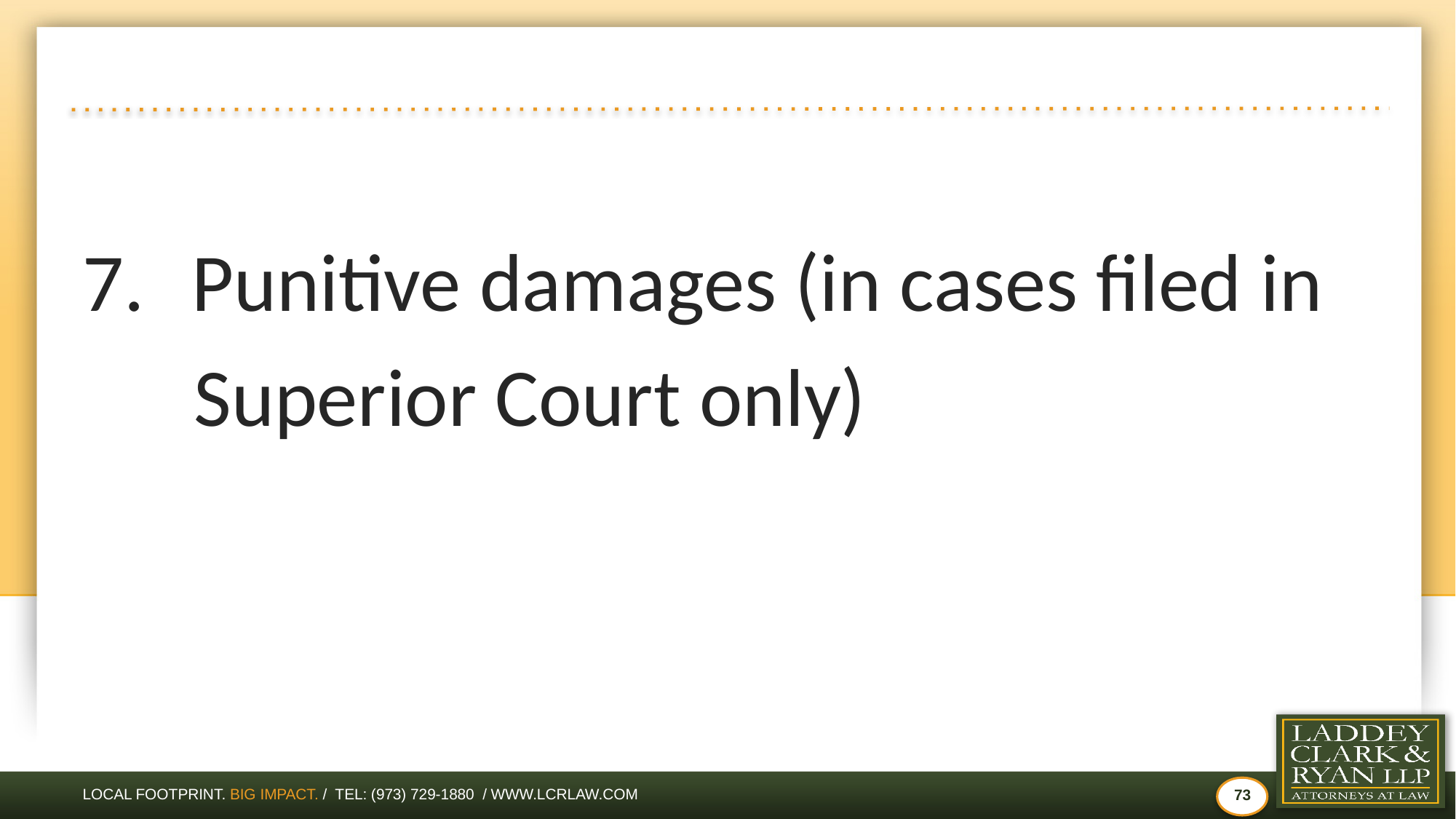

#

Punitive damages (in cases filed in
      Superior Court only)